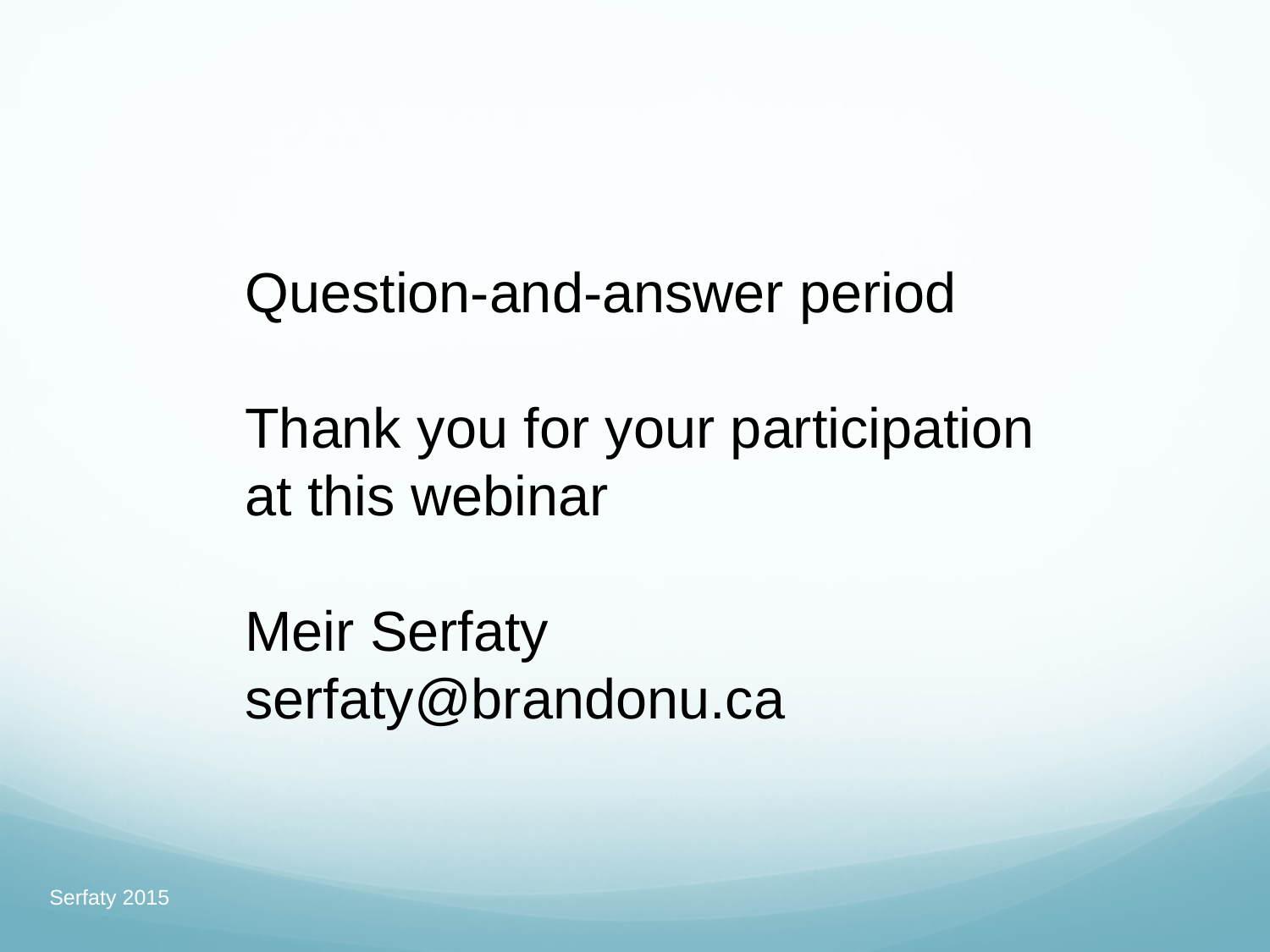

Question-and-answer period

Thank you for your participation
at this webinar

Meir Serfaty
serfaty@brandonu.ca

Serfaty 2015